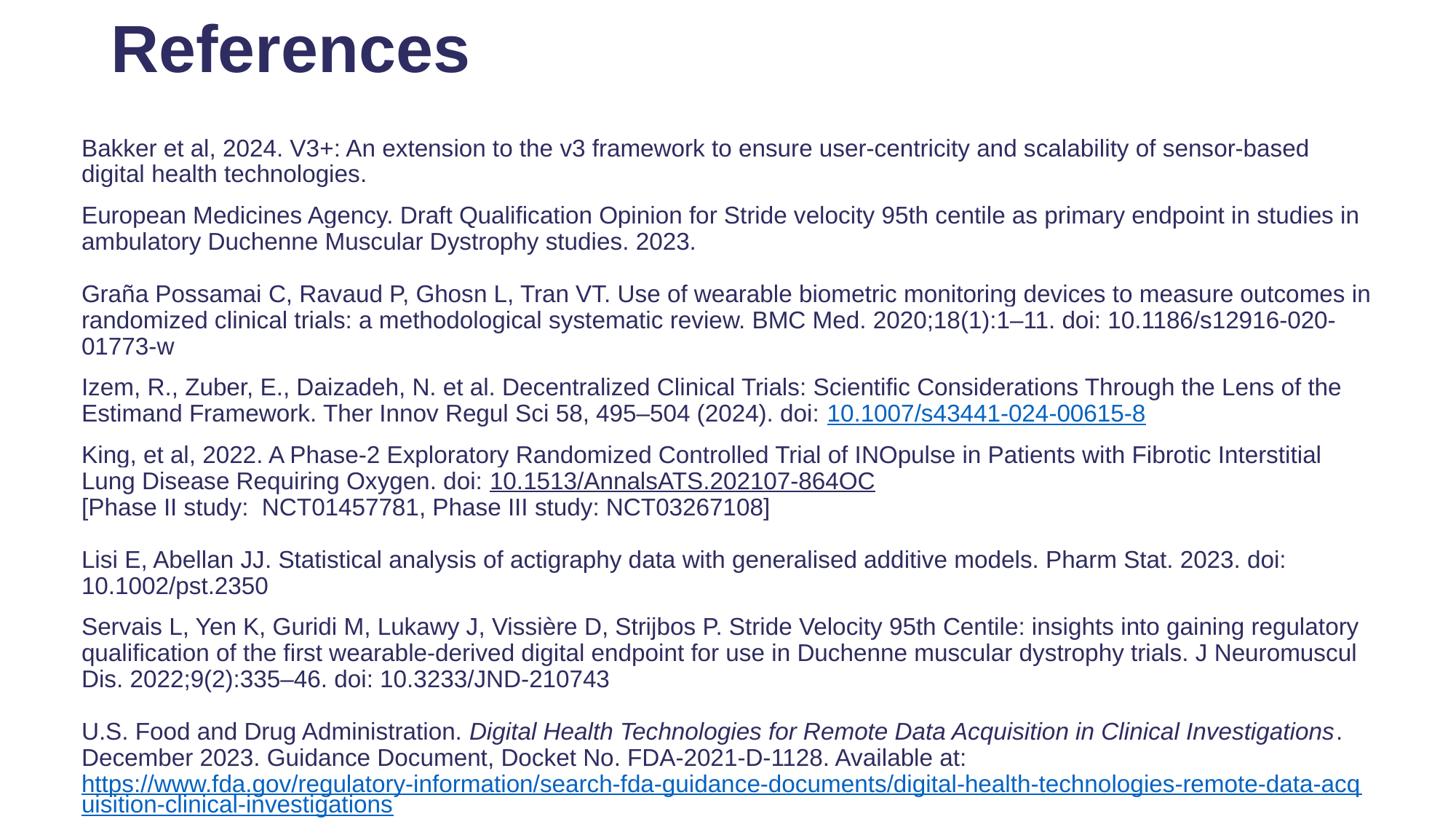

References

Bakker et al, 2024. V3+: An extension to the v3 framework to ensure user-centricity and scalability of sensor-based digital health technologies.
European Medicines Agency. Draft Qualification Opinion for Stride velocity 95th centile as primary endpoint in studies in ambulatory Duchenne Muscular Dystrophy studies. 2023.
Graña Possamai C, Ravaud P, Ghosn L, Tran VT. Use of wearable biometric monitoring devices to measure outcomes in randomized clinical trials: a methodological systematic review. BMC Med. 2020;18(1):1–11. doi: 10.1186/s12916-020-01773-w
Izem, R., Zuber, E., Daizadeh, N. et al. Decentralized Clinical Trials: Scientific Considerations Through the Lens of the Estimand Framework. Ther Innov Regul Sci 58, 495–504 (2024). doi: 10.1007/s43441-024-00615-8
King, et al, 2022. A Phase-2 Exploratory Randomized Controlled Trial of INOpulse in Patients with Fibrotic Interstitial Lung Disease Requiring Oxygen. doi: 10.1513/AnnalsATS.202107-864OC
[Phase II study:  NCT01457781, Phase III study: NCT03267108]
Lisi E, Abellan JJ. Statistical analysis of actigraphy data with generalised additive models. Pharm Stat. 2023. doi: 10.1002/pst.2350
Servais L, Yen K, Guridi M, Lukawy J, Vissière D, Strijbos P. Stride Velocity 95th Centile: insights into gaining regulatory qualification of the first wearable-derived digital endpoint for use in Duchenne muscular dystrophy trials. J Neuromuscul Dis. 2022;9(2):335–46. doi: 10.3233/JND-210743
U.S. Food and Drug Administration. Digital Health Technologies for Remote Data Acquisition in Clinical Investigations. December 2023. Guidance Document, Docket No. FDA-2021-D-1128. Available at: https://www.fda.gov/regulatory-information/search-fda-guidance-documents/digital-health-technologies-remote-data-acquisition-clinical-investigations